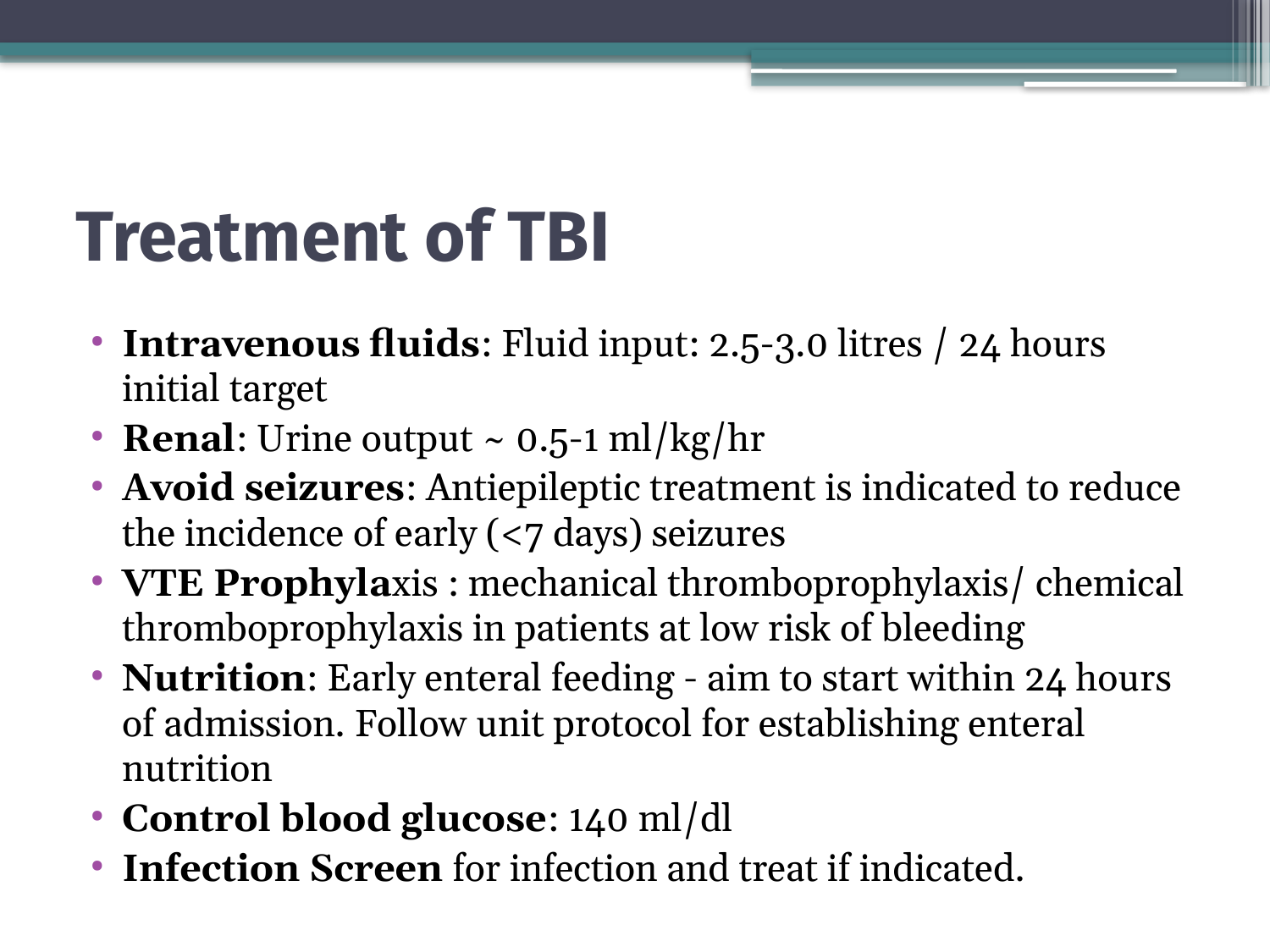

# Treatment of TBI
Intravenous fluids: Fluid input: 2.5-3.0 litres / 24 hours initial target
Renal: Urine output ~ 0.5-1 ml/kg/hr
Avoid seizures: Antiepileptic treatment is indicated to reduce the incidence of early (<7 days) seizures
VTE Prophylaxis : mechanical thromboprophylaxis/ chemical thromboprophylaxis in patients at low risk of bleeding
Nutrition: Early enteral feeding - aim to start within 24 hours of admission. Follow unit protocol for establishing enteral nutrition
Control blood glucose: 140 ml/dl
Infection Screen for infection and treat if indicated.